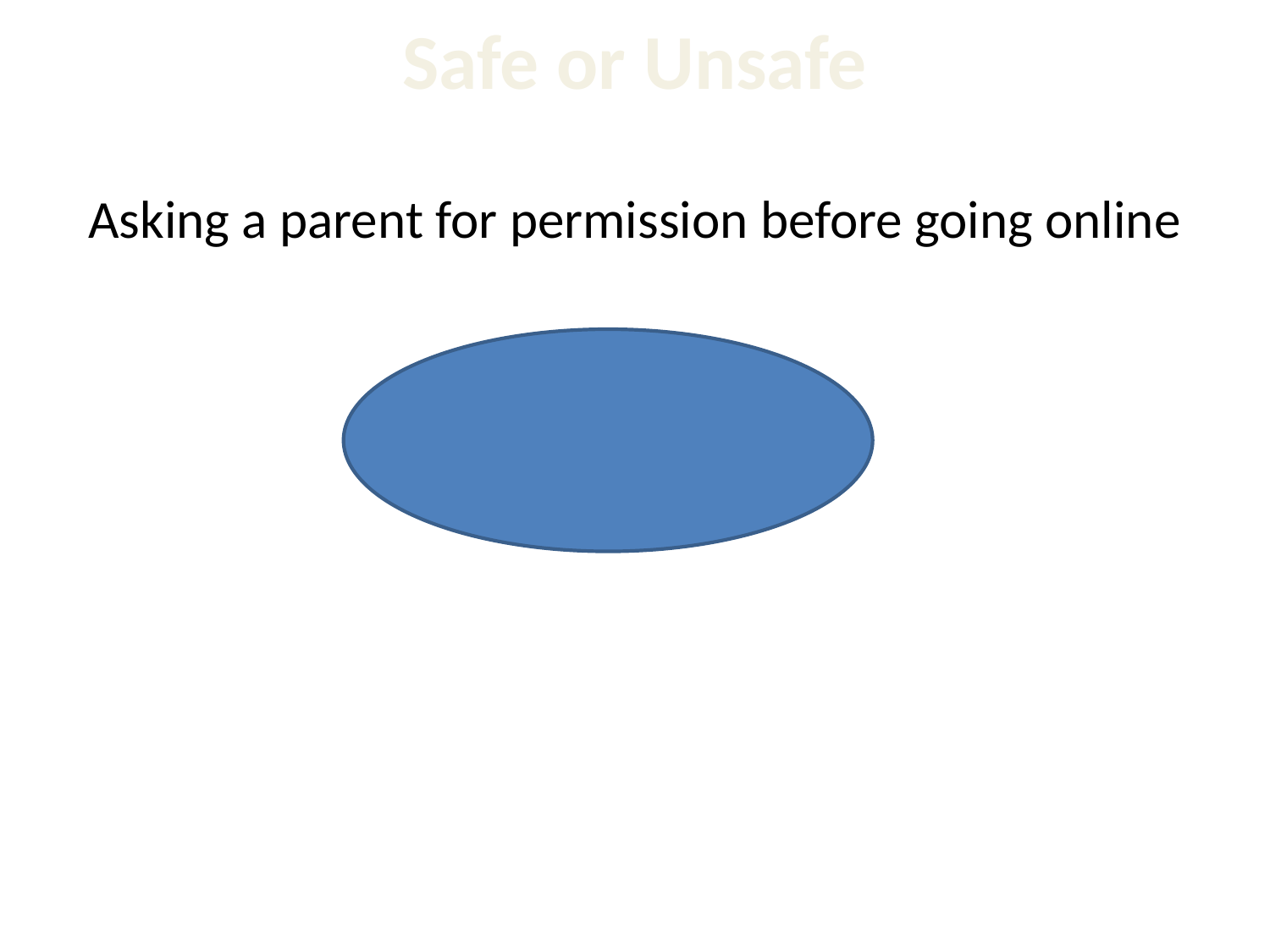

Safe or Unsafe
# Asking a parent for permission before going online